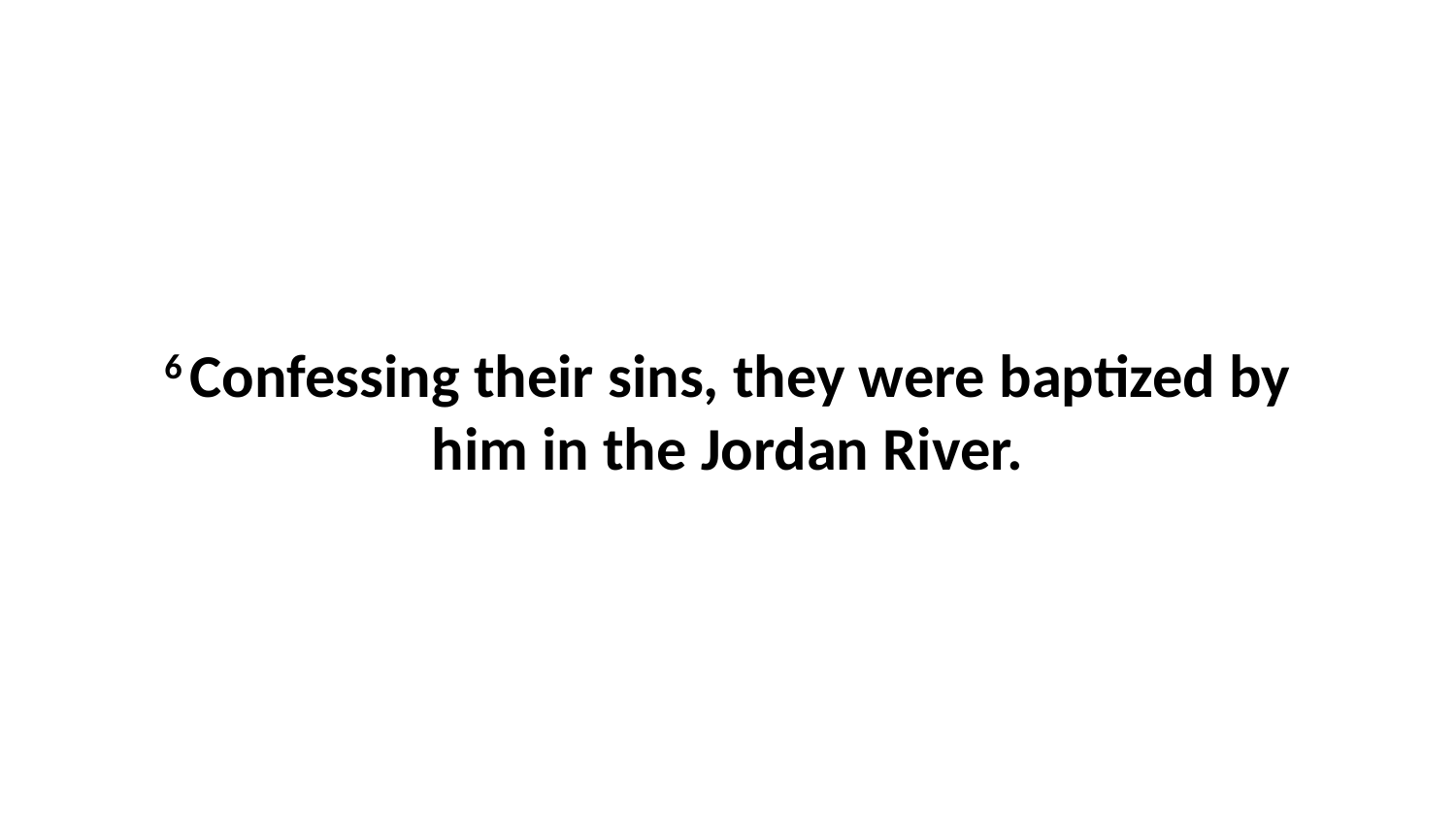

6 Confessing their sins, they were baptized by him in the Jordan River.